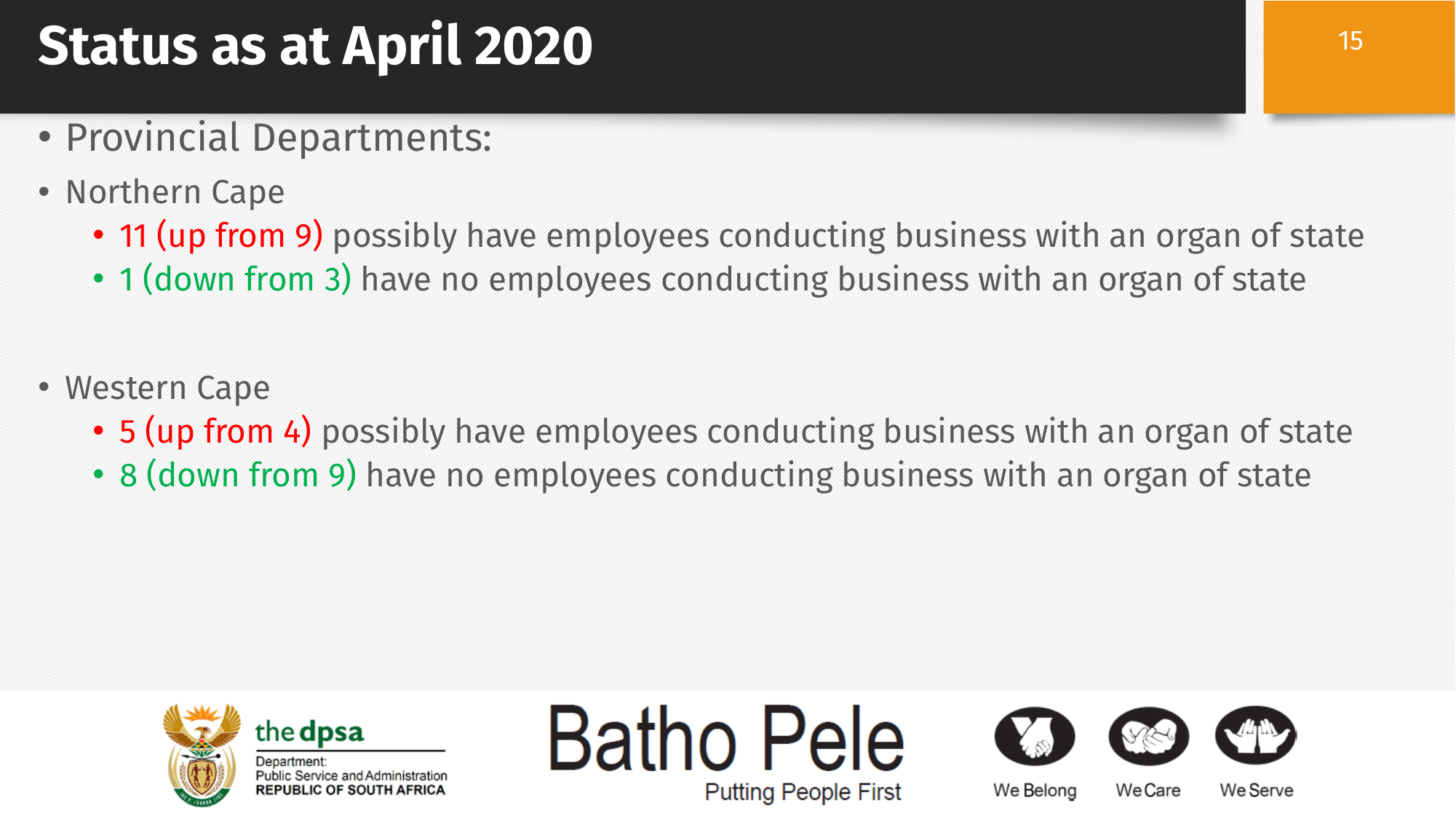

# Status as at April 2020
15
Provincial Departments:
Northern Cape
11 (up from 9) possibly have employees conducting business with an organ of state
1 (down from 3) have no employees conducting business with an organ of state

Western Cape
5 (up from 4) possibly have employees conducting business with an organ of state
8 (down from 9) have no employees conducting business with an organ of state